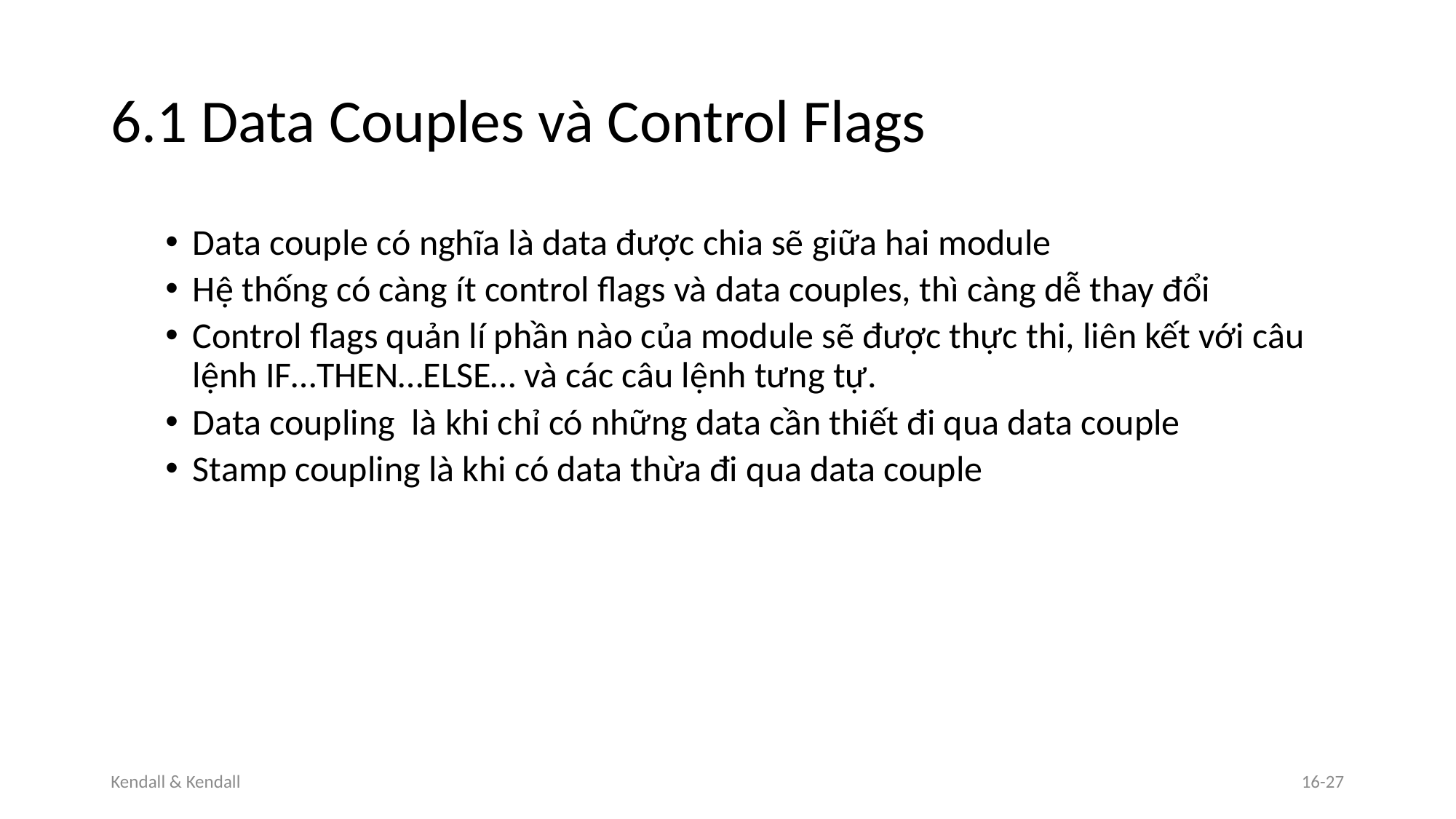

# 6.1 Data Couples và Control Flags
Data couple có nghĩa là data được chia sẽ giữa hai module
Hệ thống có càng ít control flags và data couples, thì càng dễ thay đổi
Control flags quản lí phần nào của module sẽ được thực thi, liên kết với câu lệnh IF…THEN…ELSE… và các câu lệnh tưng tự.
Data coupling  là khi chỉ có những data cần thiết đi qua data couple
Stamp coupling là khi có data thừa đi qua data couple
Kendall & Kendall
16-27